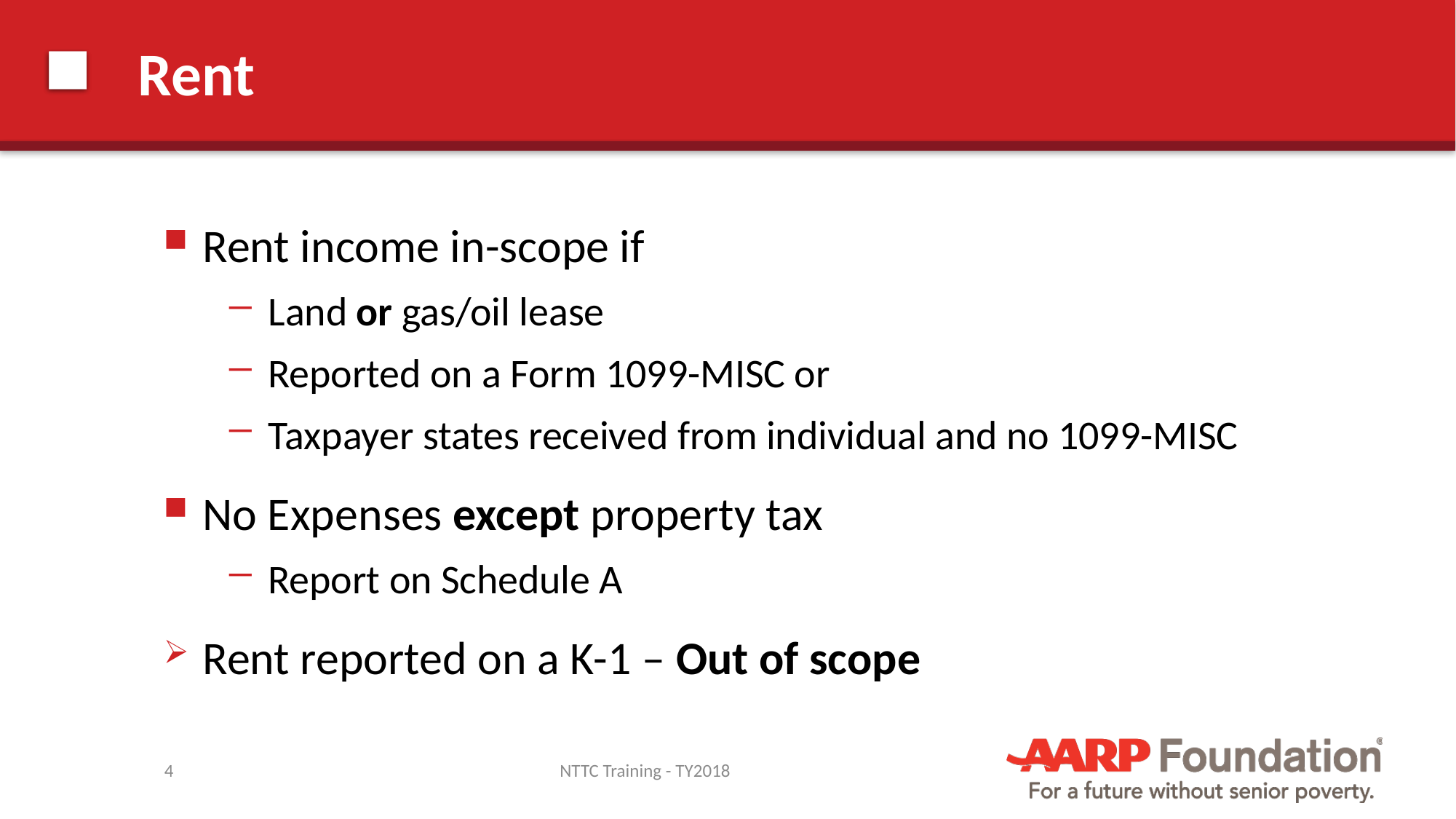

# Rent
Rent income in-scope if
Land or gas/oil lease
Reported on a Form 1099-MISC or
Taxpayer states received from individual and no 1099-MISC
No Expenses except property tax
Report on Schedule A
Rent reported on a K-1 – Out of scope
4
NTTC Training - TY2018